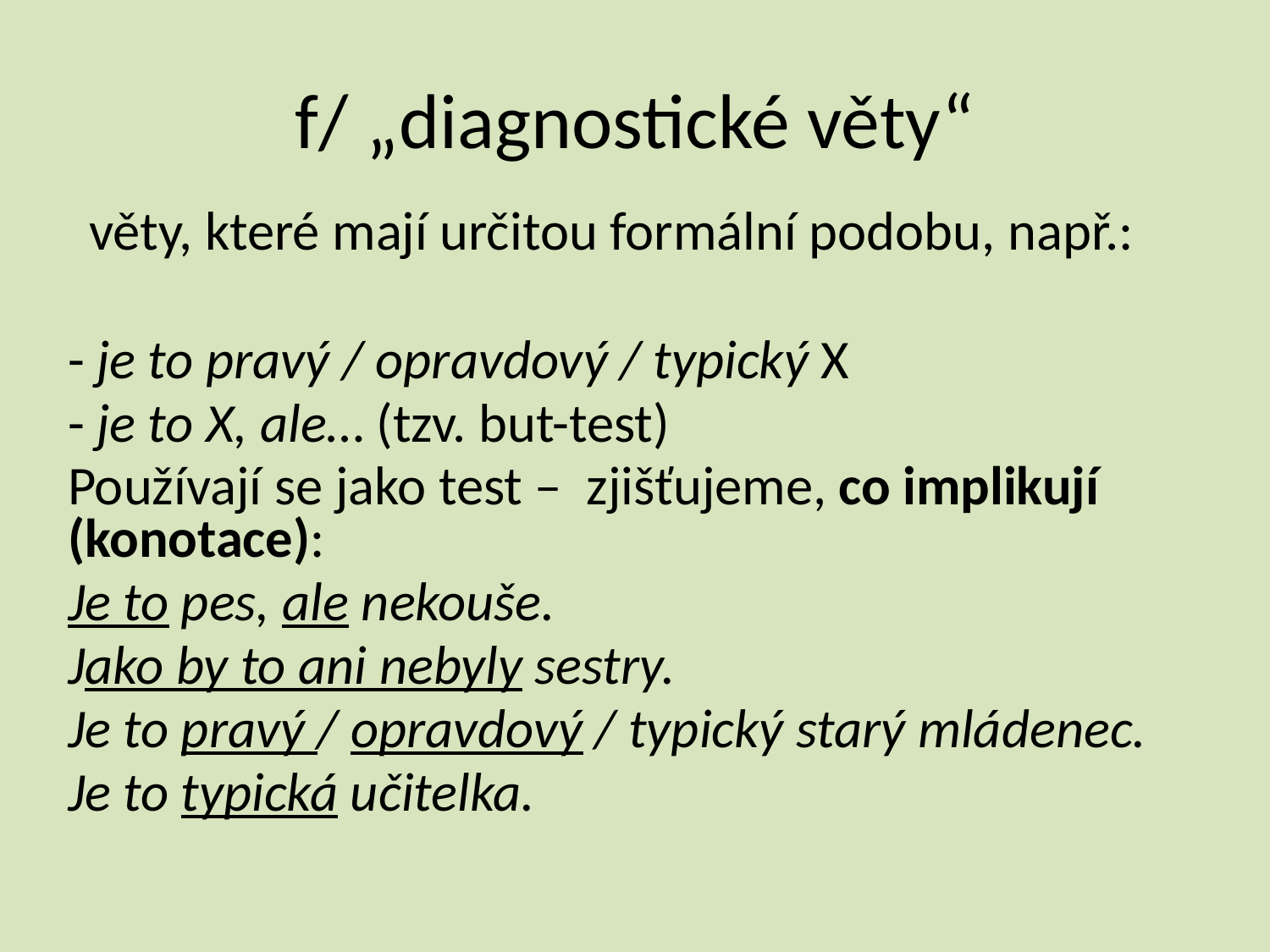

# f/ „diagnostické věty“
   věty, které mají určitou formální podobu, např.:

- je to pravý / opravdový / typický X
- je to X, ale… (tzv. but-test)
Používají se jako test –  zjišťujeme, co implikují (konotace):
Je to pes, ale nekouše.
Jako by to ani nebyly sestry.
Je to pravý / opravdový / typický starý mládenec.
Je to typická učitelka.